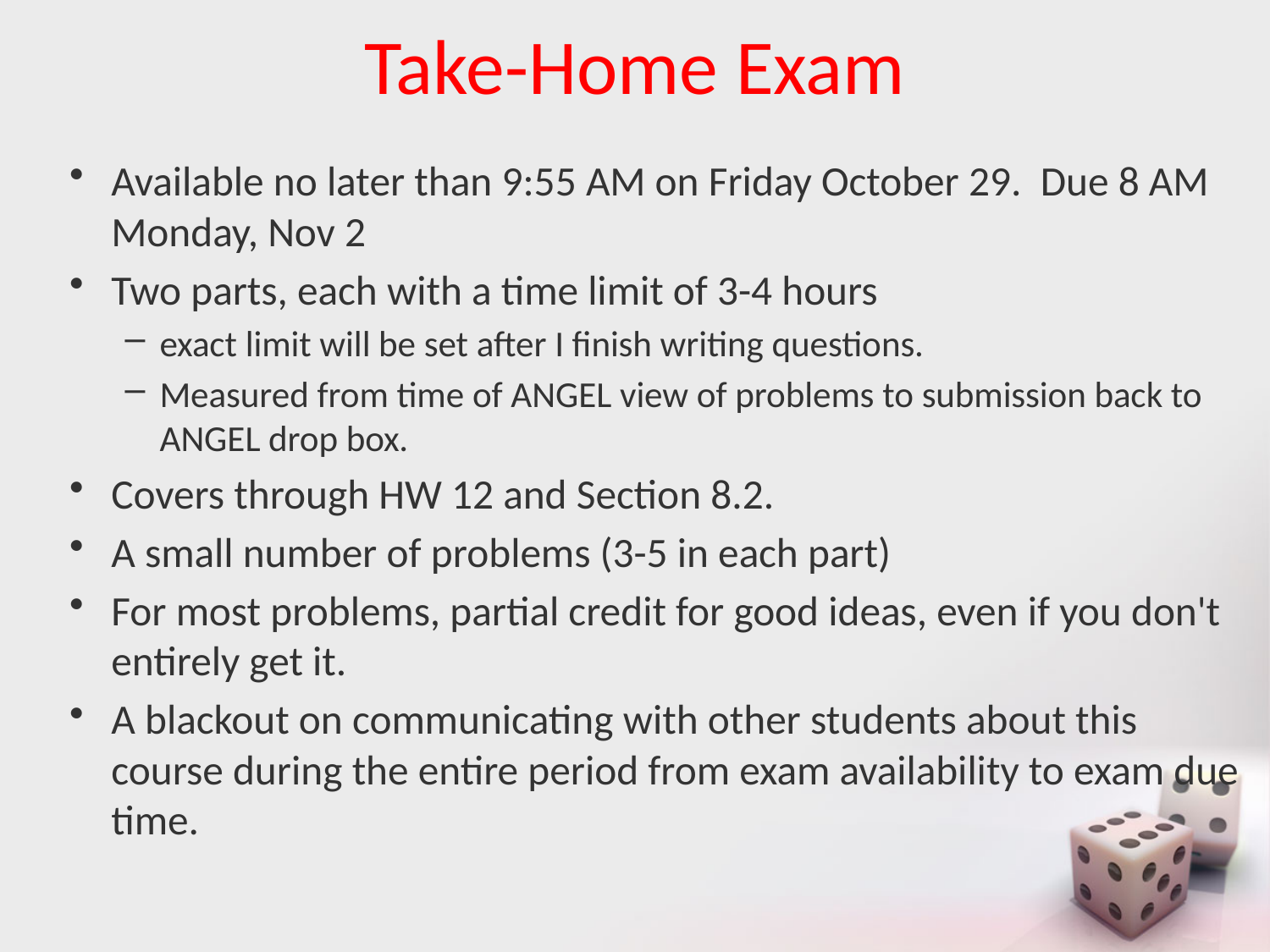

# Take-Home Exam
Available no later than 9:55 AM on Friday October 29.  Due 8 AM Monday, Nov 2
Two parts, each with a time limit of 3-4 hours
exact limit will be set after I finish writing questions.
Measured from time of ANGEL view of problems to submission back to ANGEL drop box.
Covers through HW 12 and Section 8.2.
A small number of problems (3-5 in each part)
For most problems, partial credit for good ideas, even if you don't entirely get it.
A blackout on communicating with other students about this course during the entire period from exam availability to exam due time.